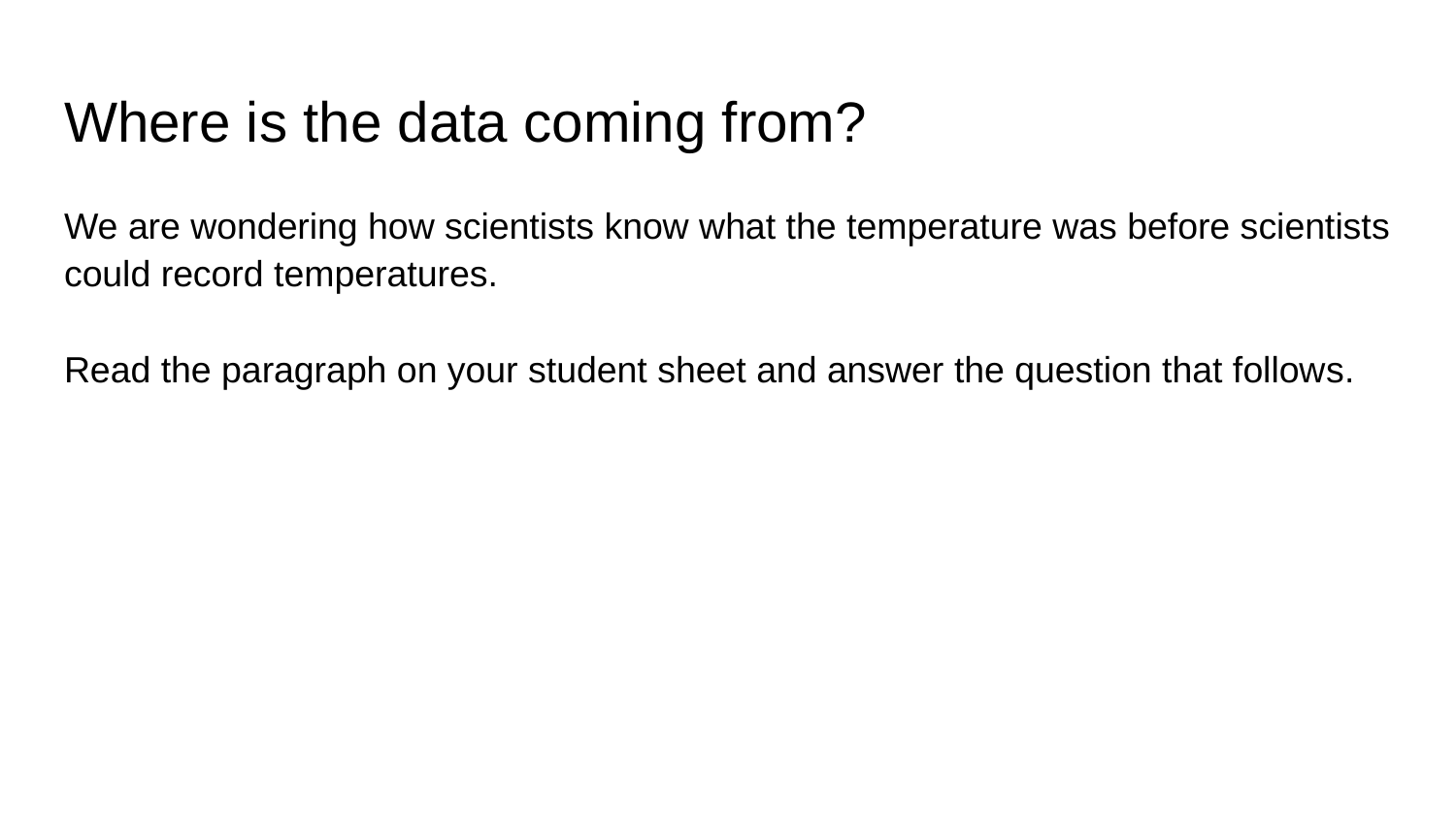

# Where is the data coming from?
We are wondering how scientists know what the temperature was before scientists could record temperatures.

Read the paragraph on your student sheet and answer the question that follows.